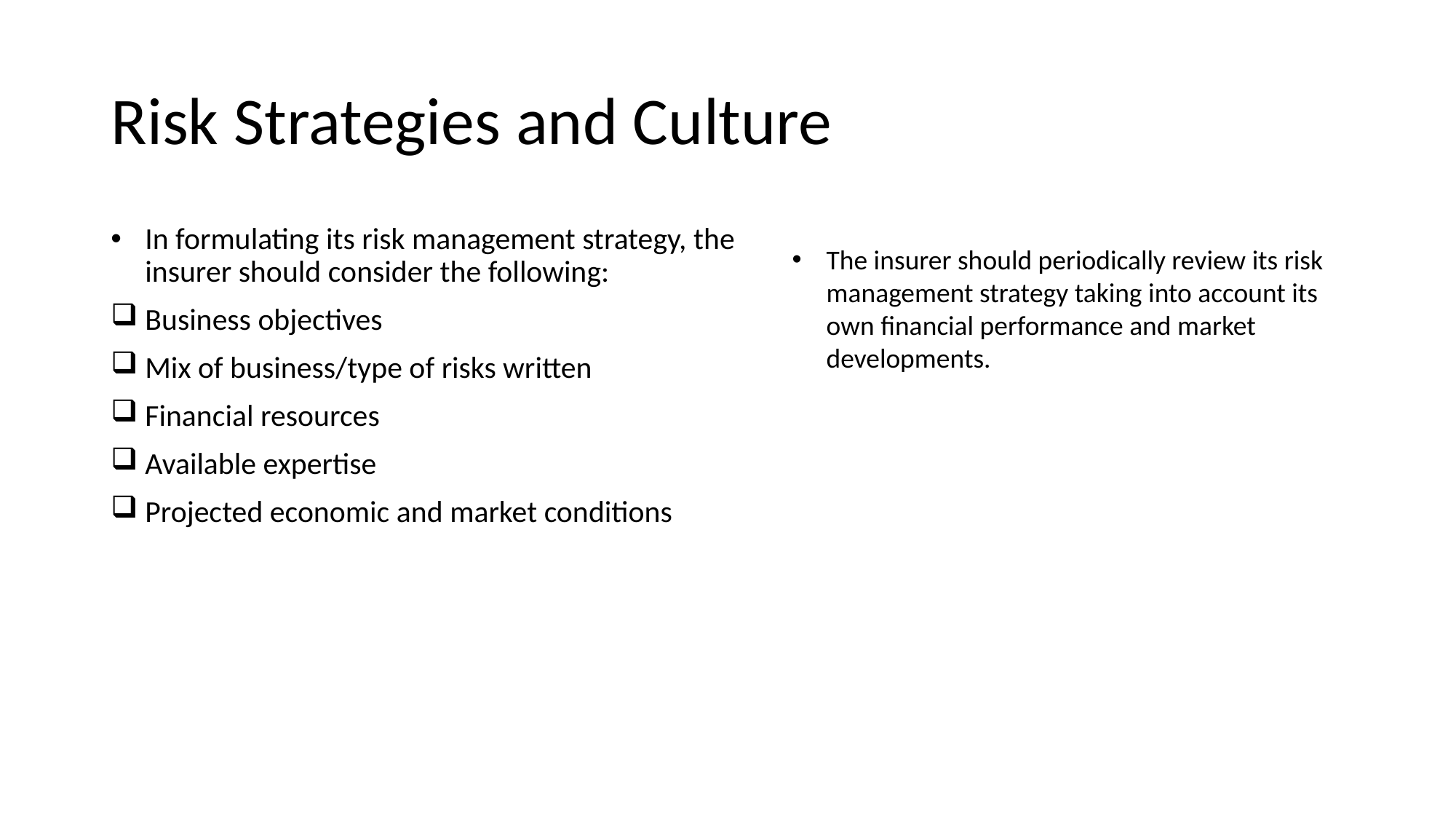

# Risk Strategies and Culture
In formulating its risk management strategy, the insurer should consider the following:
Business objectives
Mix of business/type of risks written
Financial resources
Available expertise
Projected economic and market conditions
The insurer should periodically review its risk management strategy taking into account its own financial performance and market developments.